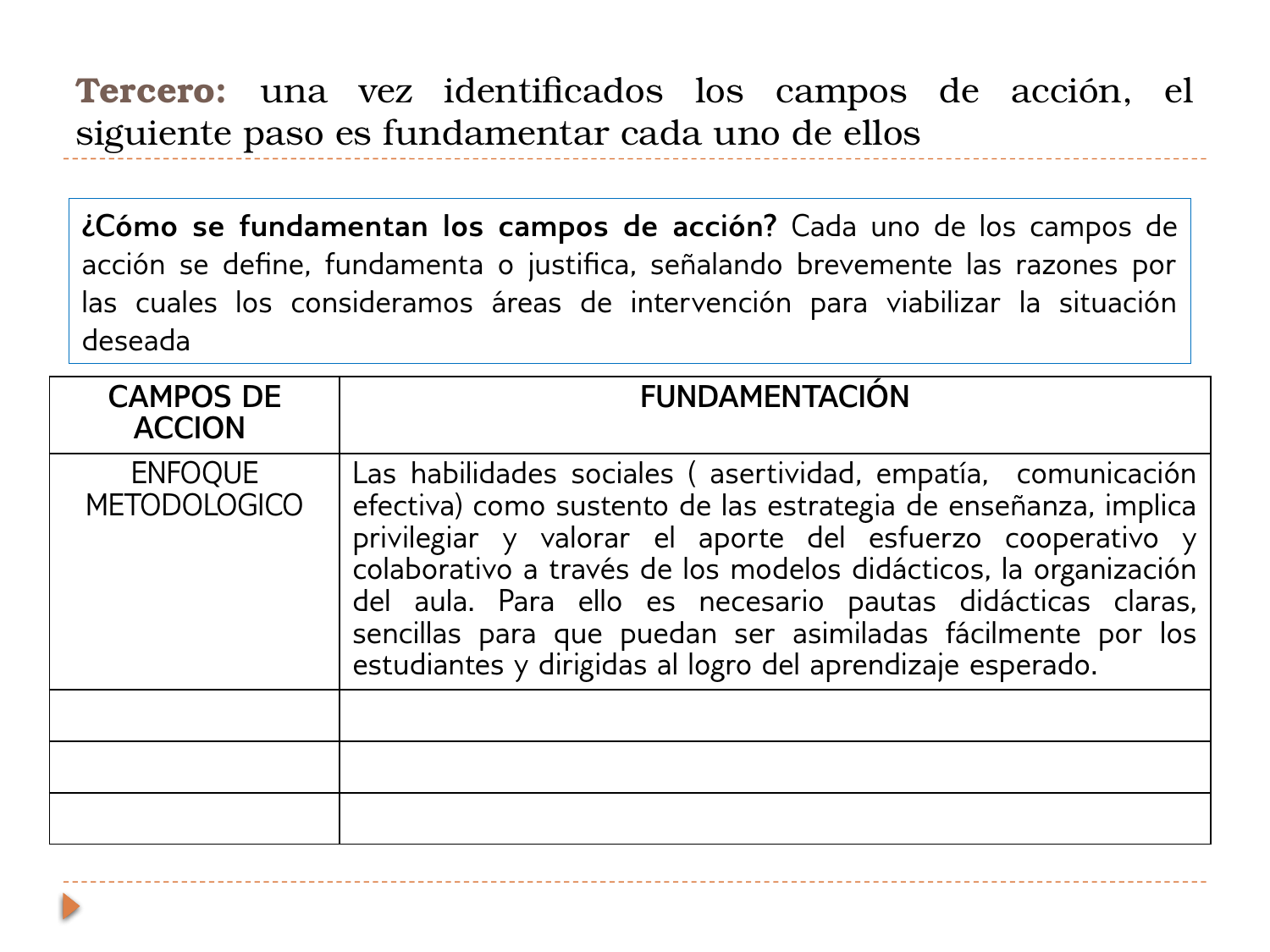

# Tercero: una vez identificados los campos de acción, el siguiente paso es fundamentar cada uno de ellos
¿Cómo se fundamentan los campos de acción? Cada uno de los campos de acción se define, fundamenta o justifica, señalando brevemente las razones por las cuales los consideramos áreas de intervención para viabilizar la situación deseada
| CAMPOS DE ACCION | FUNDAMENTACIÓN |
| --- | --- |
| ENFOQUE METODOLOGICO | Las habilidades sociales ( asertividad, empatía, comunicación efectiva) como sustento de las estrategia de enseñanza, implica privilegiar y valorar el aporte del esfuerzo cooperativo y colaborativo a través de los modelos didácticos, la organización del aula. Para ello es necesario pautas didácticas claras, sencillas para que puedan ser asimiladas fácilmente por los estudiantes y dirigidas al logro del aprendizaje esperado. |
|  |  |
|  |  |
|  |  |